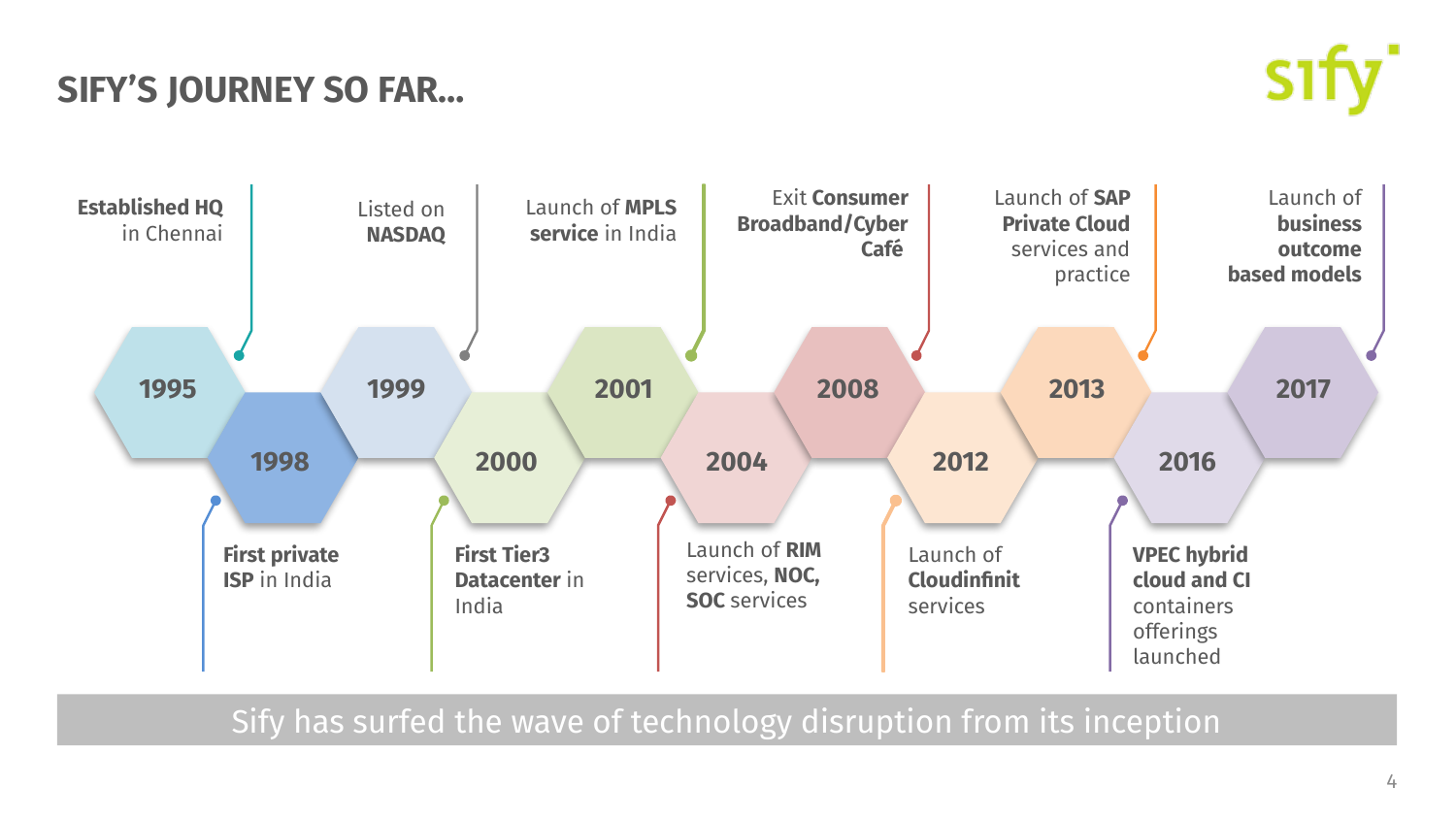

# SIFY’S JOURNEY SO FAR…
Exit Consumer Broadband/Cyber Café
Launch of SAP Private Cloud services and practice
Launch of business outcome based models

Established HQ in Chennai
Launch of MPLS service in India
Listed on NASDAQ

1995
1999
2001
2008
2013
2017

1998
2000
2004
2012
2016

Launch of RIM services, NOC, SOC services
First private ISP in India
First Tier3 Datacenter in India
Launch of Cloudinfinit services
VPEC hybrid cloud and CI containers offerings launched
Sify has surfed the wave of technology disruption from its inception
4